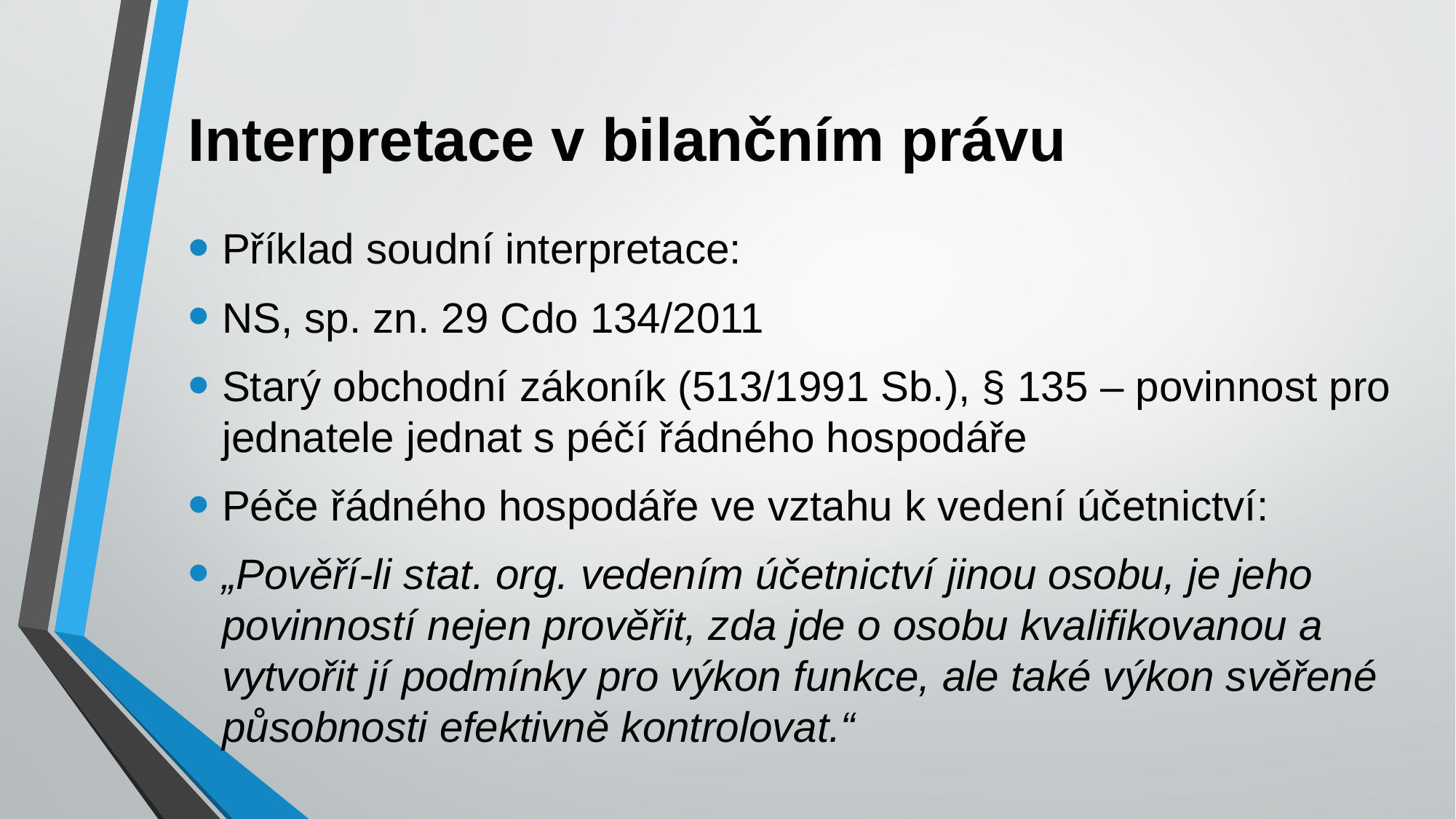

# Interpretace v bilančním právu
Příklad soudní interpretace:
NS, sp. zn. 29 Cdo 134/2011
Starý obchodní zákoník (513/1991 Sb.), § 135 – povinnost pro jednatele jednat s péčí řádného hospodáře
Péče řádného hospodáře ve vztahu k vedení účetnictví:
„Pověří-li stat. org. vedením účetnictví jinou osobu, je jeho povinností nejen prověřit, zda jde o osobu kvalifikovanou a vytvořit jí podmínky pro výkon funkce, ale také výkon svěřené působnosti efektivně kontrolovat.“